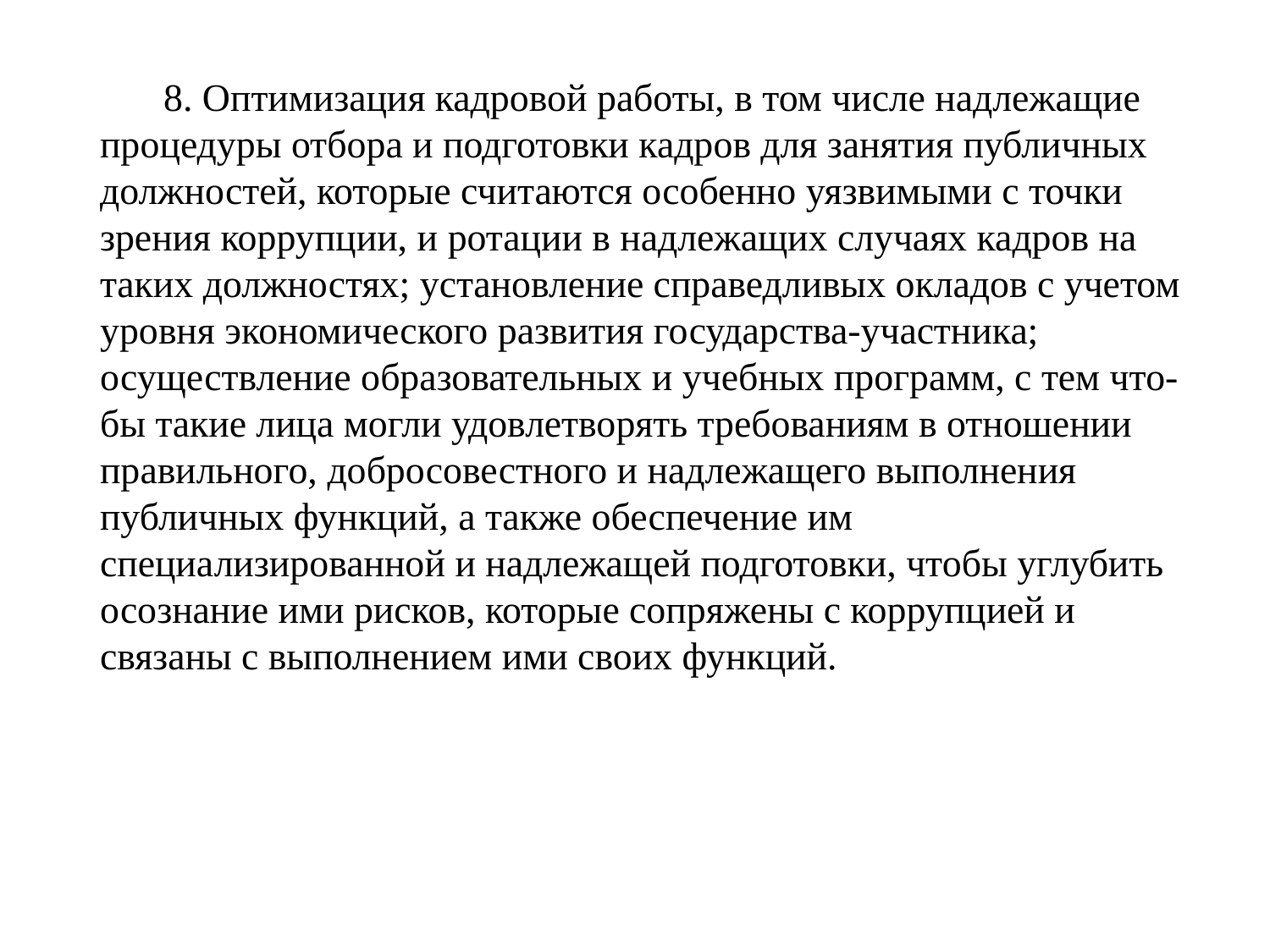

#
8. Оптимизация кадровой работы, в том числе надлежащие процедуры отбора и подготовки кадров для занятия публичных должностей, которые считаются особенно уязвимыми с точки зрения коррупции, и ротации в надлежащих случаях кадров на таких должностях; установление справедливых окладов с учетом уровня экономического развития государства-участника; осуществление образовательных и учебных программ, с тем что-бы такие лица могли удовлетворять требованиям в отношении правильного, добросовестного и надлежащего выполнения публичных функций, а также обеспечение им специализированной и надлежащей подготовки, чтобы углубить осознание ими рисков, которые сопряжены с коррупцией и связаны с выполнением ими своих функций.